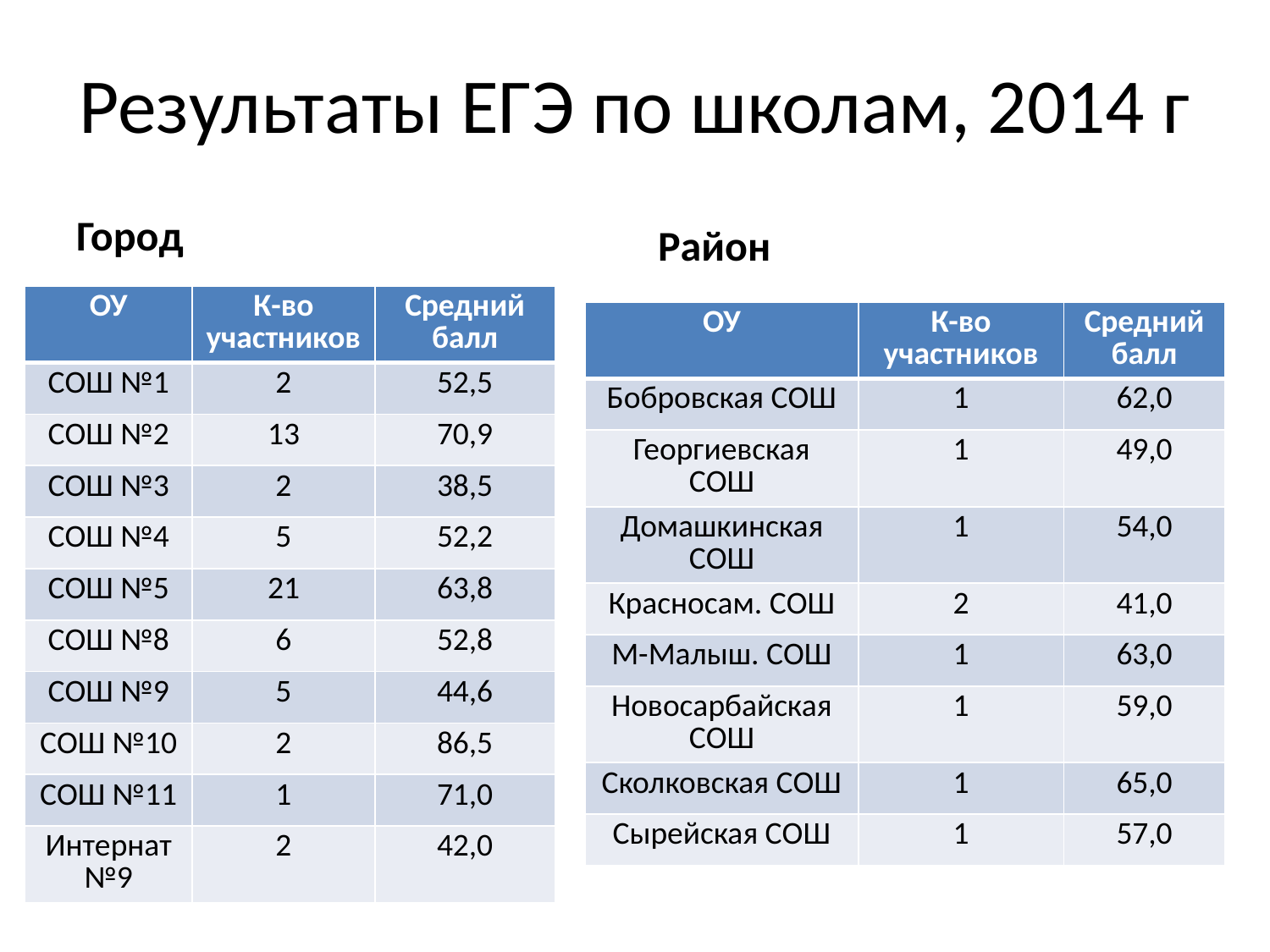

# Результаты ЕГЭ по школам, 2014 г
Город
Район
| ОУ | К-во участников | Средний балл |
| --- | --- | --- |
| СОШ №1 | 2 | 52,5 |
| СОШ №2 | 13 | 70,9 |
| СОШ №3 | 2 | 38,5 |
| СОШ №4 | 5 | 52,2 |
| СОШ №5 | 21 | 63,8 |
| СОШ №8 | 6 | 52,8 |
| СОШ №9 | 5 | 44,6 |
| СОШ №10 | 2 | 86,5 |
| СОШ №11 | 1 | 71,0 |
| Интернат №9 | 2 | 42,0 |
| ОУ | К-во участников | Средний балл |
| --- | --- | --- |
| Бобровская СОШ | 1 | 62,0 |
| Георгиевская СОШ | 1 | 49,0 |
| Домашкинская СОШ | 1 | 54,0 |
| Красносам. СОШ | 2 | 41,0 |
| М-Малыш. СОШ | 1 | 63,0 |
| Новосарбайская СОШ | 1 | 59,0 |
| Сколковская СОШ | 1 | 65,0 |
| Сырейская СОШ | 1 | 57,0 |